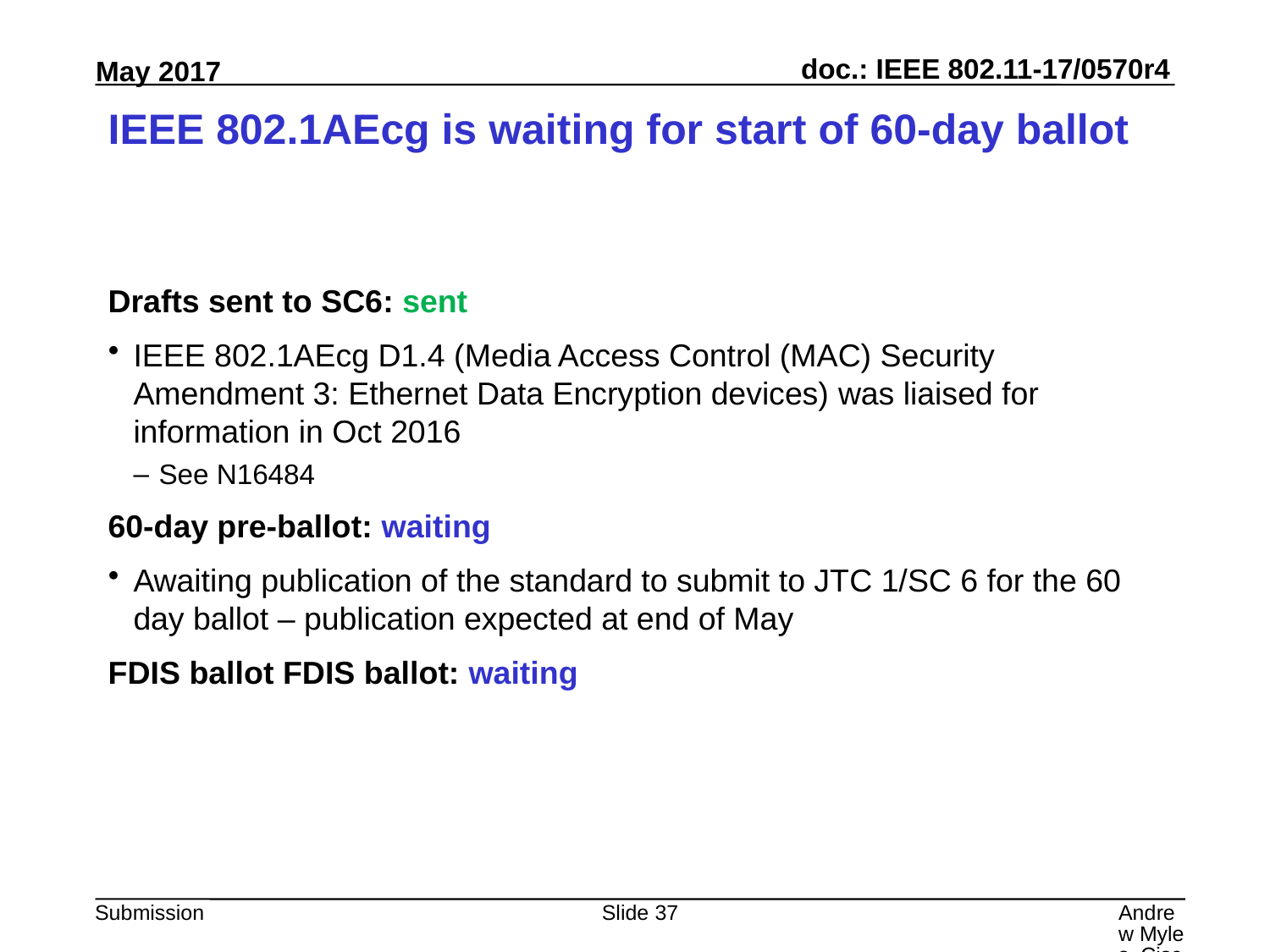

# IEEE 802.1AEcg is waiting for start of 60-day ballot
Drafts sent to SC6: sent
IEEE 802.1AEcg D1.4 (Media Access Control (MAC) Security Amendment 3: Ethernet Data Encryption devices) was liaised for information in Oct 2016
See N16484
60-day pre-ballot: waiting
Awaiting publication of the standard to submit to JTC 1/SC 6 for the 60 day ballot – publication expected at end of May
FDIS ballot FDIS ballot: waiting
Slide 37
Andrew Myles, Cisco